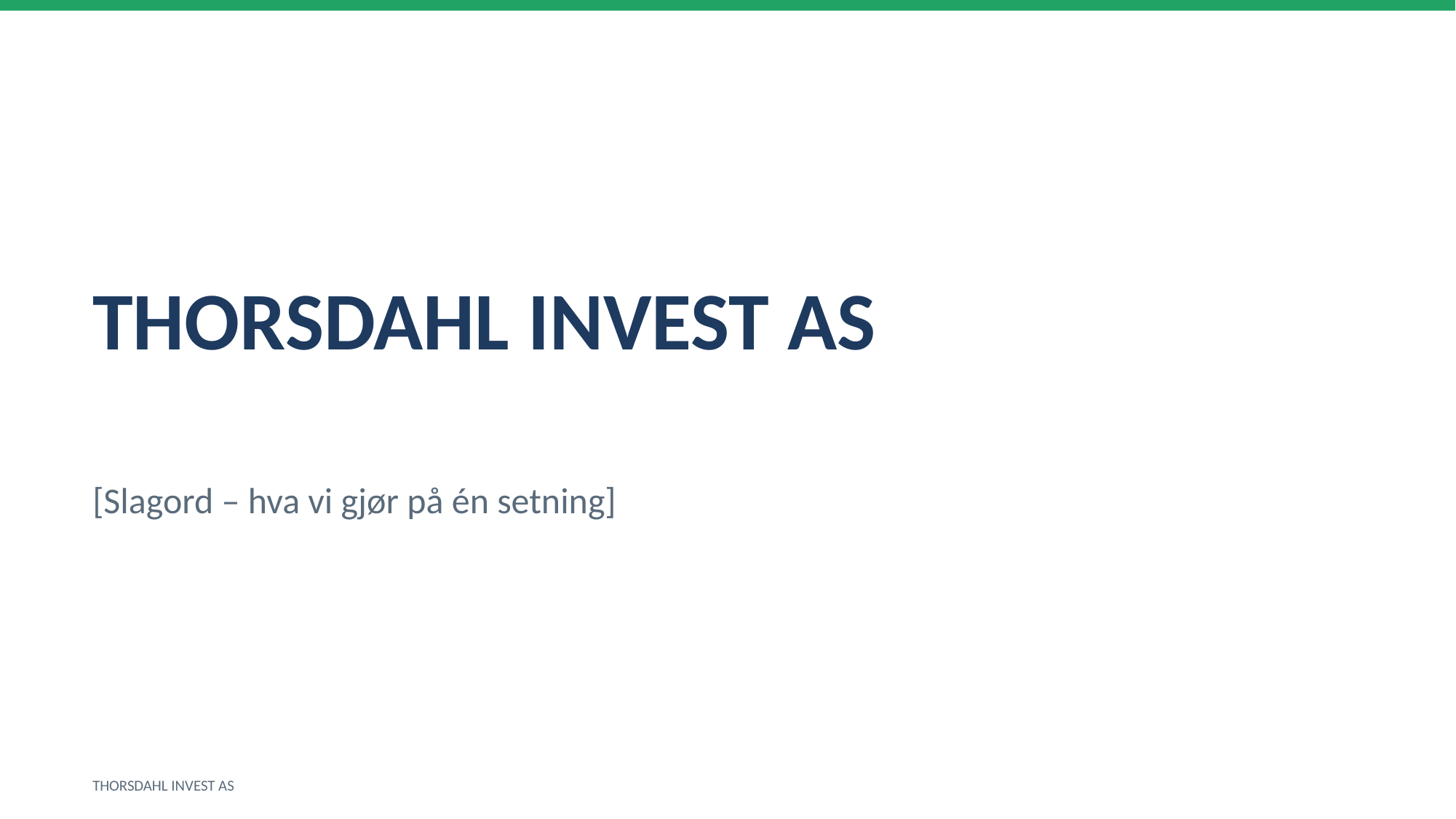

THORSDAHL INVEST AS
[Slagord – hva vi gjør på én setning]
THORSDAHL INVEST AS